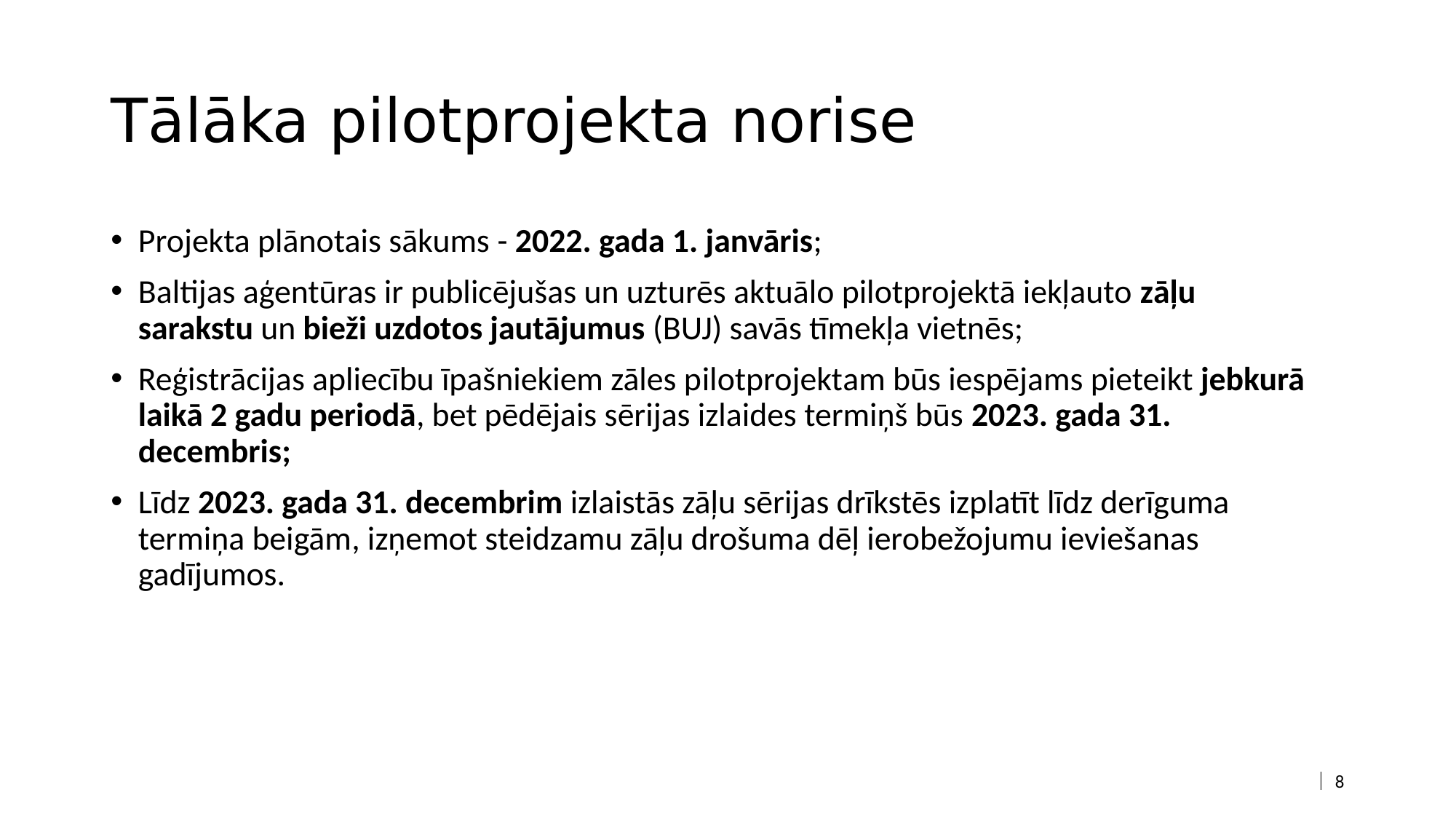

# Tālāka pilotprojekta norise
Projekta plānotais sākums - 2022. gada 1. janvāris;
Baltijas aģentūras ir publicējušas un uzturēs aktuālo pilotprojektā iekļauto zāļu sarakstu un bieži uzdotos jautājumus (BUJ) savās tīmekļa vietnēs;
Reģistrācijas apliecību īpašniekiem zāles pilotprojektam būs iespējams pieteikt jebkurā laikā 2 gadu periodā, bet pēdējais sērijas izlaides termiņš būs 2023. gada 31. decembris;
Līdz 2023. gada 31. decembrim izlaistās zāļu sērijas drīkstēs izplatīt līdz derīguma termiņa beigām, izņemot steidzamu zāļu drošuma dēļ ierobežojumu ieviešanas gadījumos.
｜8